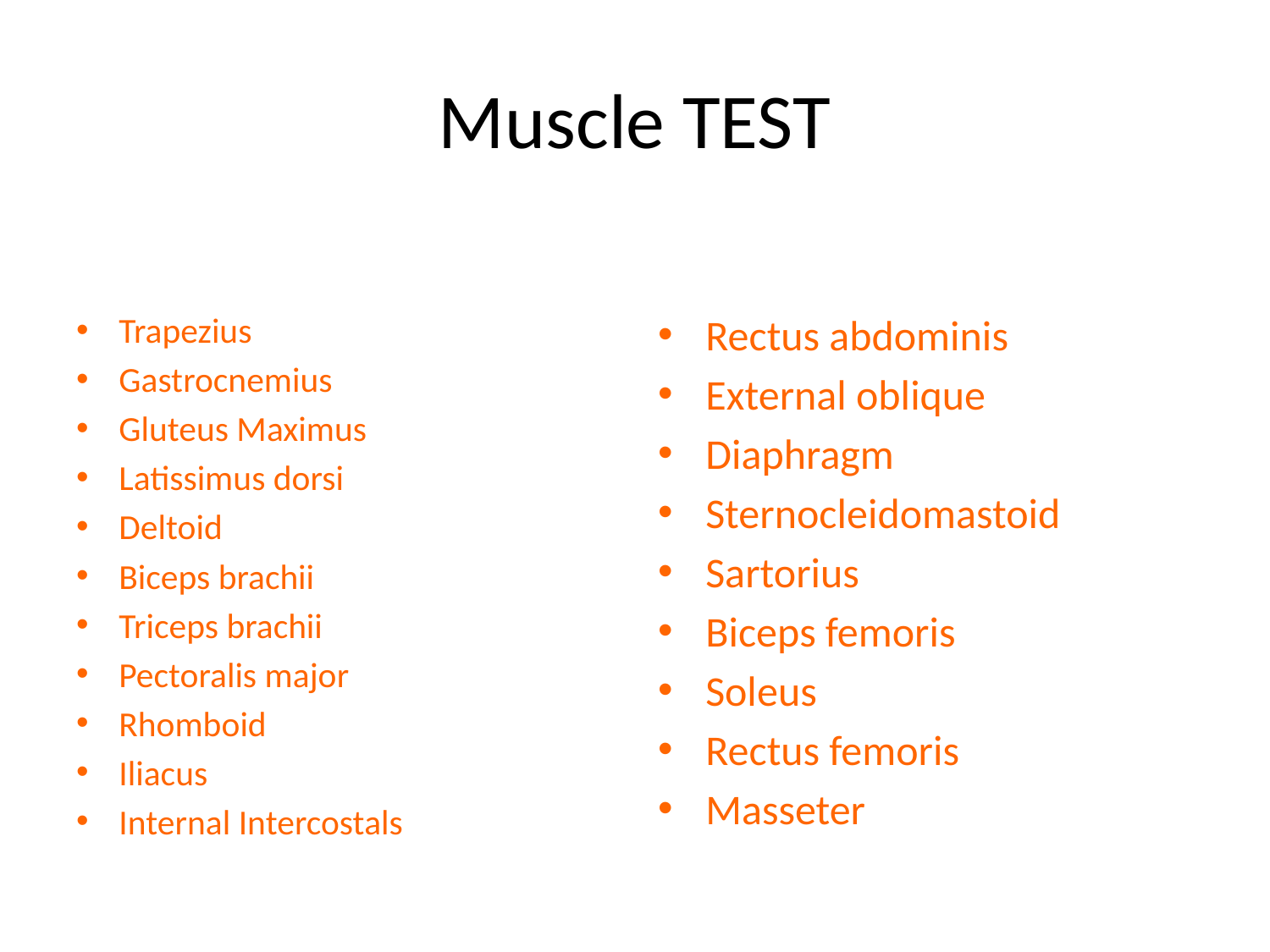

# Muscle TEST

Trapezius
Gastrocnemius
Gluteus Maximus
Latissimus dorsi
Deltoid
Biceps brachii
Triceps brachii
Pectoralis major
Rhomboid
Iliacus
Internal Intercostals

Rectus abdominis
External oblique
Diaphragm
Sternocleidomastoid
Sartorius
Biceps femoris
Soleus
Rectus femoris
Masseter